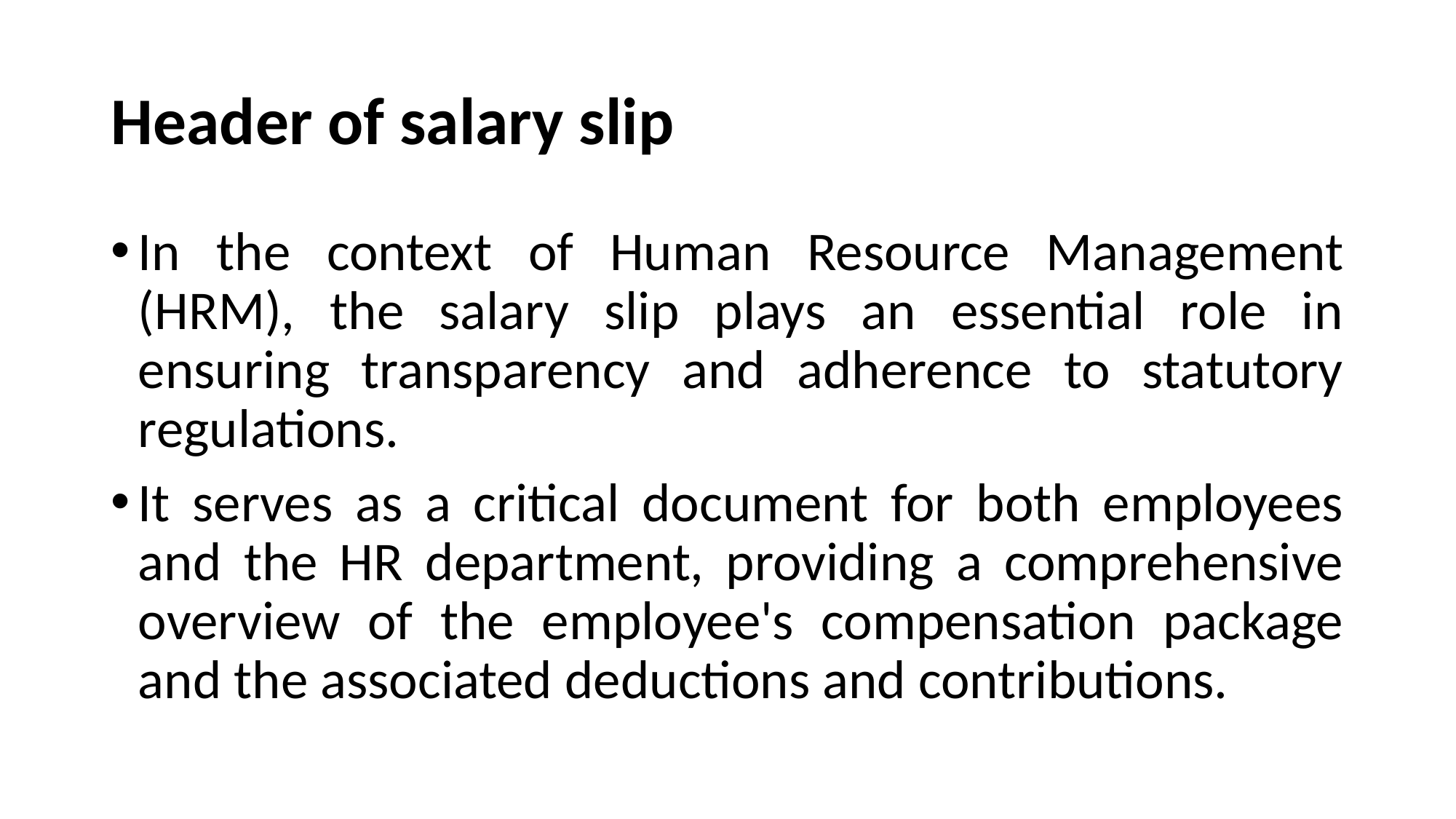

# Header of salary slip
In the context of Human Resource Management (HRM), the salary slip plays an essential role in ensuring transparency and adherence to statutory regulations.
It serves as a critical document for both employees and the HR department, providing a comprehensive overview of the employee's compensation package and the associated deductions and contributions.